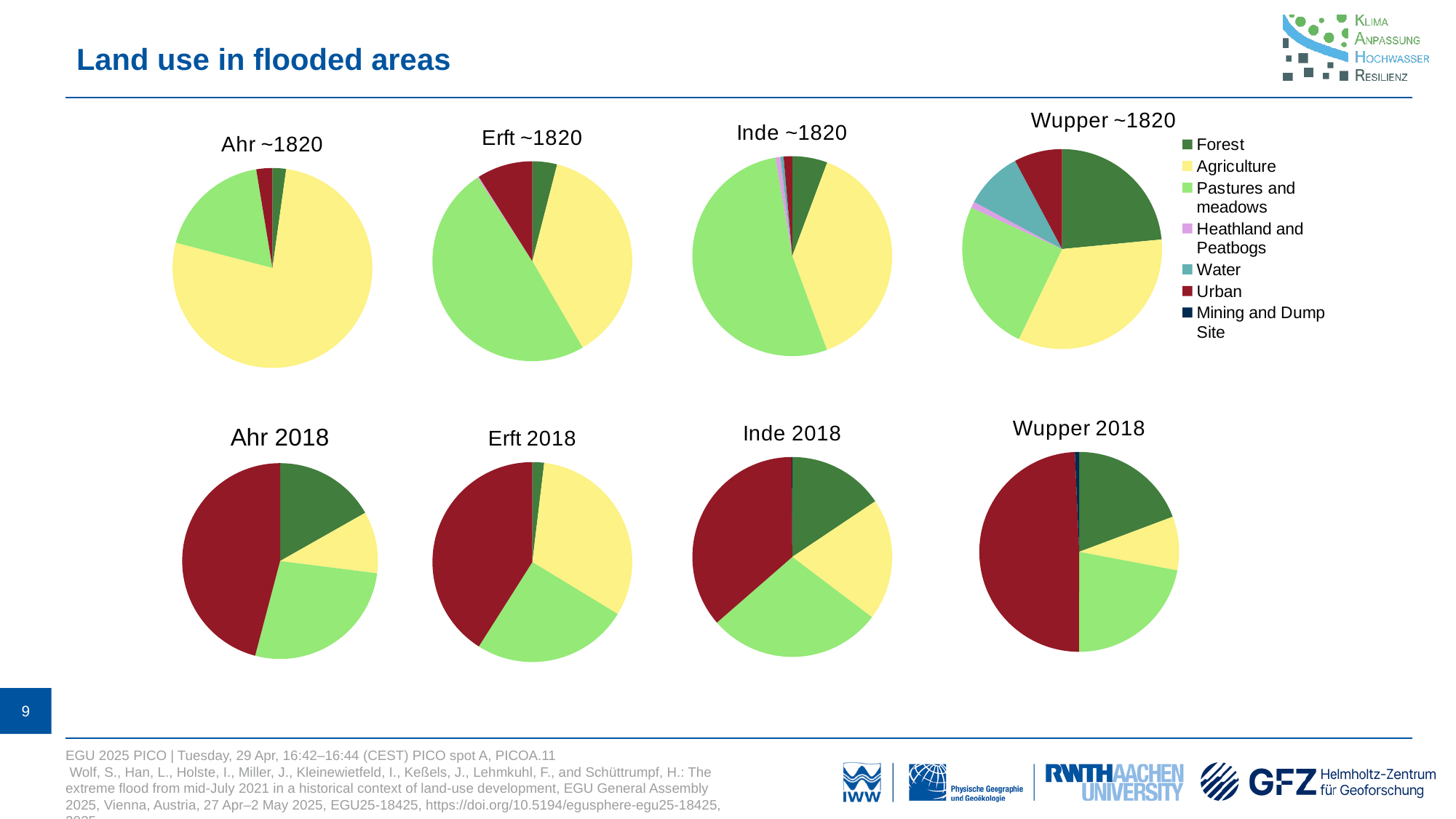

Land use in flooded areas

### Chart:  Wupper ~1820

| Category | Forest |
|---|---|
| Forest | 23.5 |
| Agriculture | 33.7 |
| Pastures and meadows | 24.7 |
| Heathland and Peatbogs | 1.0 |
| Water | 9.4 |
| Urban | 7.8 |
| Mining and Dump Site | 0.0 |

### Chart: Inde ~1820

| Category | Forest |
|---|---|
| Forest | 5.7 |
| Agriculture | 38.7 |
| Pastures and meadows | 53.0 |
| Heathland and Peatbogs | 0.8 |
| Water | 0.5 |
| Urban | 1.4 |
| Mining and Dump Site | 0.0 |

### Chart: Erft ~1820

| Category | Forest |
|---|---|
| Forest | 4.0 |
| Agriculture | 37.6 |
| Pastures and meadows | 49.2 |
| Heathland and Peatbogs | 0.2 |
| Water | 0.0 |
| Urban | 9.0 |
| Mining and Dump Site | 0.0 |

### Chart: Ahr ~1820

| Category | Forest |
|---|---|
| Forest | 2.2 |
| Agriculture | 76.8 |
| Pastures and meadows | 18.3 |
| Heathland and Peatbogs | 0.0 |
| Water | 0.0 |
| Urban | 2.6 |
| Mining and Dump Site | 0.0 |

### Chart: Wupper 2018

| Category | Forest |
|---|---|
| Forest | 19.3 |
| Agriculture | 8.7 |
| Pastures and meadows | 22.1 |
| Heathland and Peatbogs | 0.0 |
| Water | 0.0 |
| Urban | 49.3 |
| Mining and Dump Site | 0.7 |

### Chart: Inde 2018

| Category | Forest |
|---|---|
| Forest | 15.6 |
| Agriculture | 19.7 |
| Pastures and meadows | 28.3 |
| Heathland and Peatbogs | 0.0 |
| Water | 0.0 |
| Urban | 36.3 |
| Mining and Dump Site | 0.1 |

### Chart: Ahr 2018

| Category | Forest |
|---|---|
| Forest | 16.8 |
| Agriculture | 10.2 |
| Pastures and meadows | 27.1 |
| Heathland and Peatbogs | 0.0 |
| Water | 0.0 |
| Urban | 45.9 |
| Mining and Dump Site | 0.0 |

### Chart: Erft 2018

| Category | Forest |
|---|---|
| Forest | 1.9 |
| Agriculture | 31.8 |
| Pastures and meadows | 25.3 |
| Heathland and Peatbogs | 0.0 |
| Water | 0.0 |
| Urban | 41.0 |
| Mining and Dump Site | 0.0 |